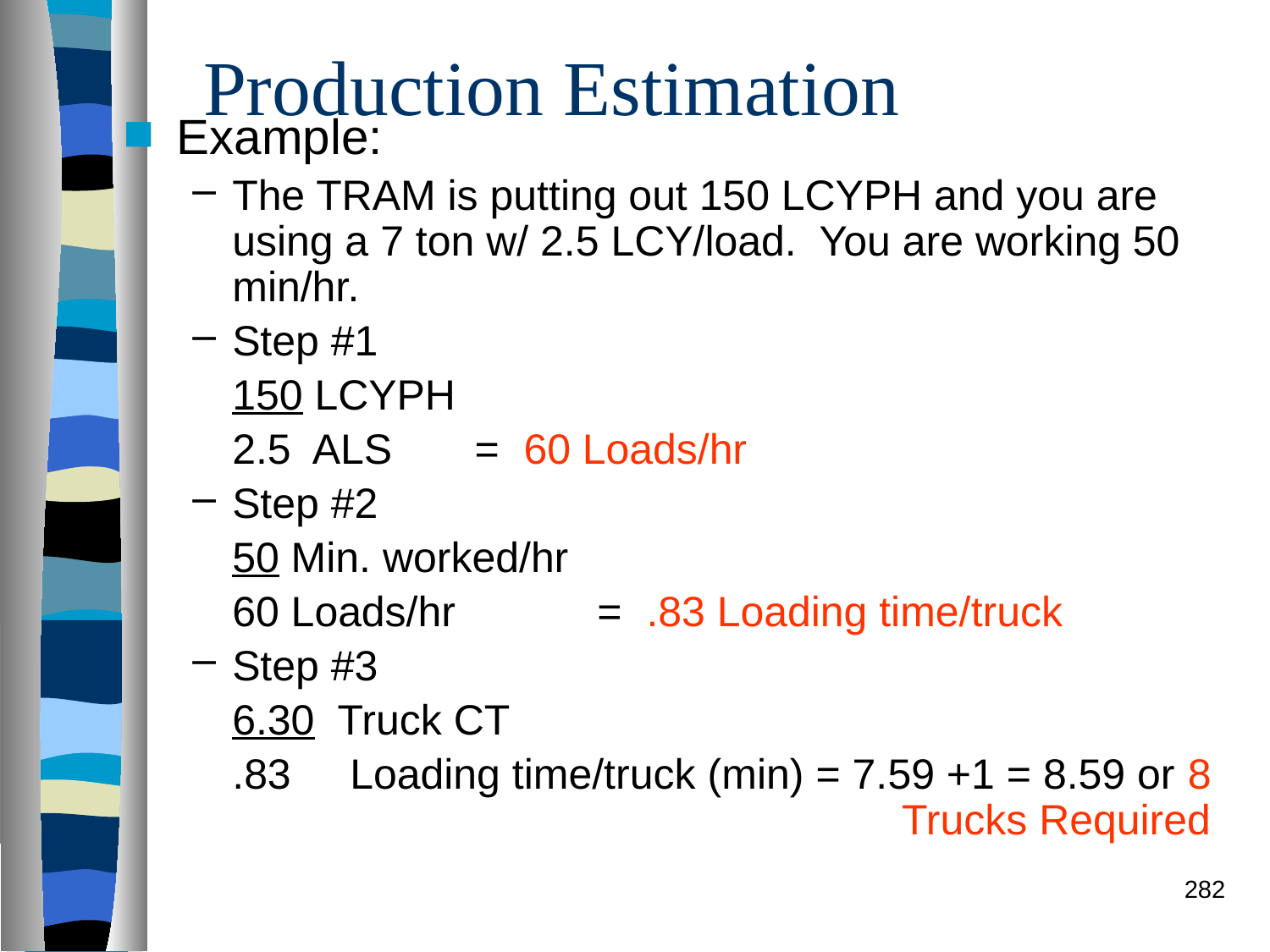

# Production Estimation
Example:
The TRAM is putting out 150 LCYPH and you are using a 7 ton w/ 2.5 LCY/load.  You are working 50 min/hr.
Step #1
150 LCYPH
2.5  ALS       =  60 Loads/hr
Step #2
50 Min. worked/hr
60 Loads/hr            =  .83 Loading time/truck
Step #3
6.30  Truck CT
.83     Loading time/truck (min) = 7.59 +1 = 8.59 or 8 						   Trucks Required
282